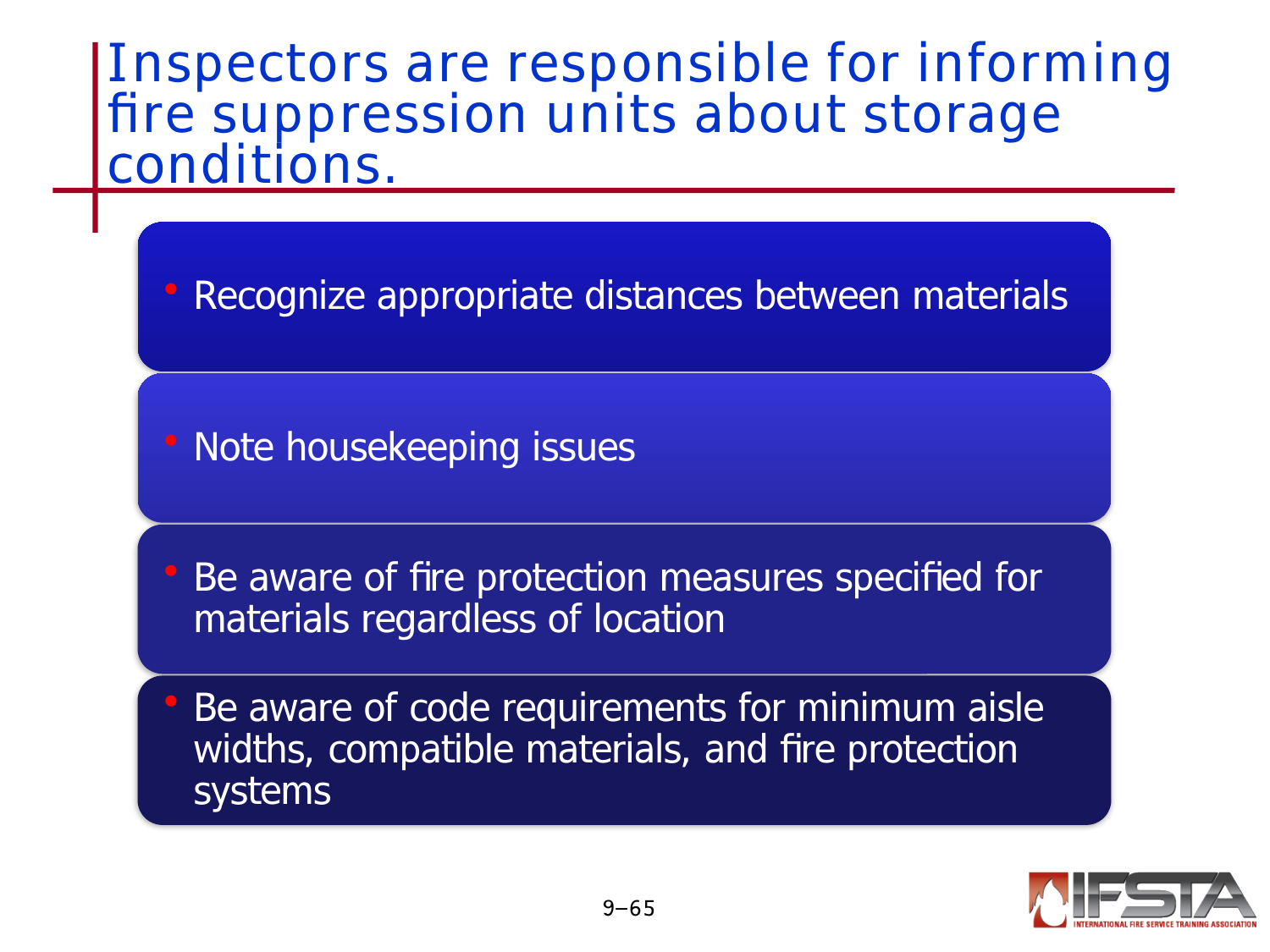

# Inspectors are responsible for informing fire suppression units about storage conditions.
Recognize appropriate distances between materials
Note housekeeping issues
Be aware of fire protection measures specified for materials regardless of location
Be aware of code requirements for minimum aisle widths, compatible materials, and fire protection systems
9–65